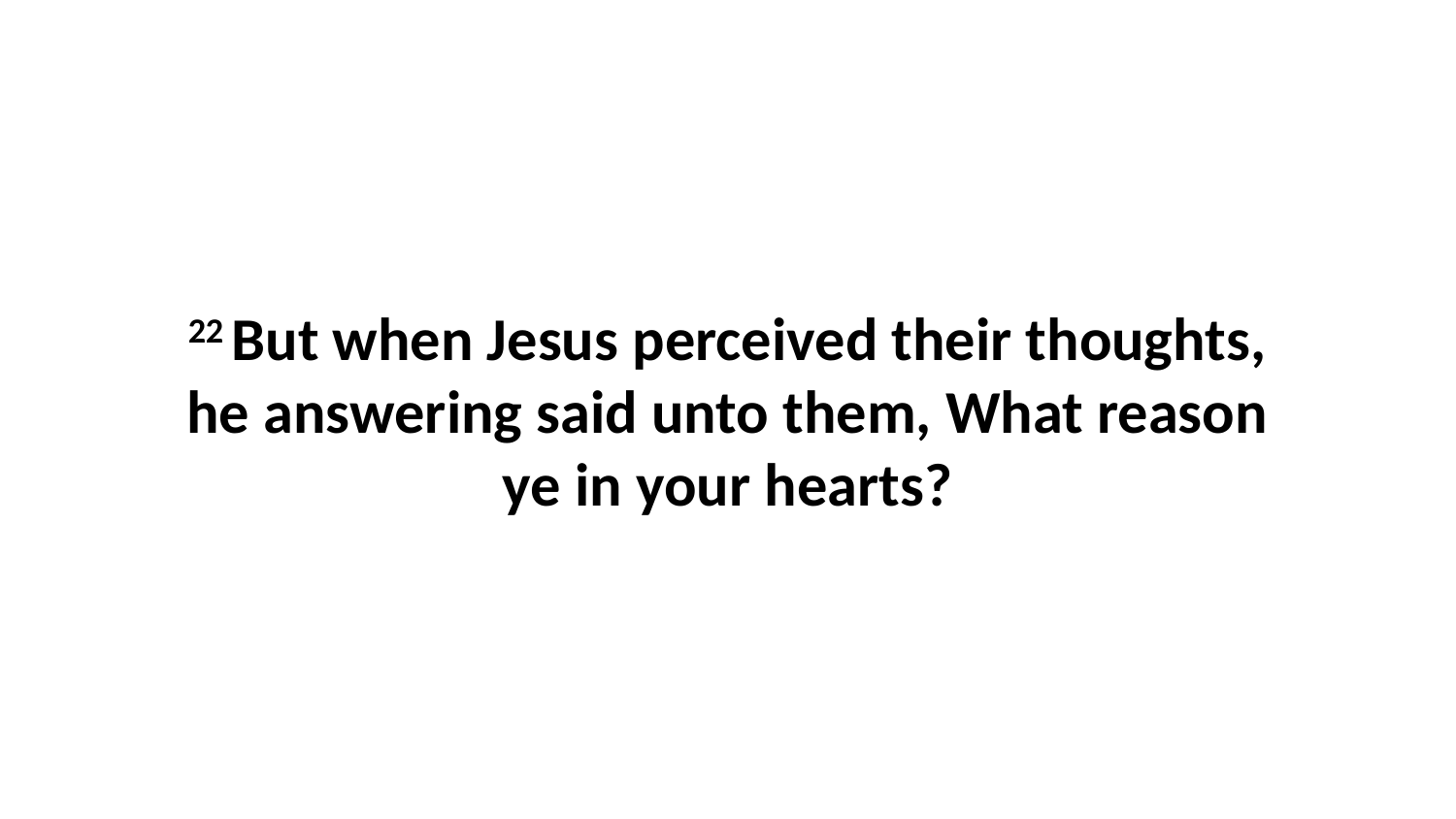

22 But when Jesus perceived their thoughts, he answering said unto them, What reason ye in your hearts?